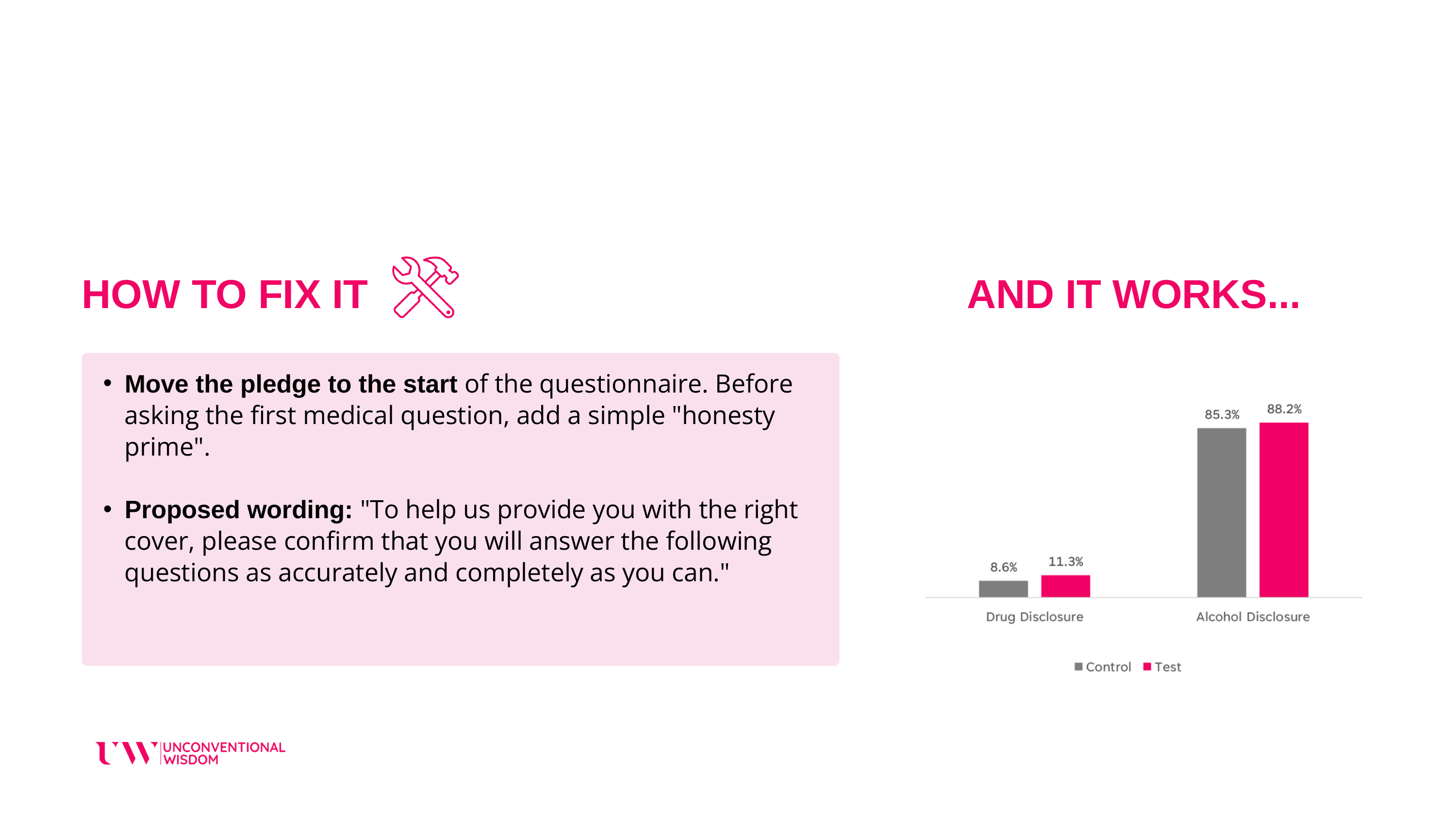

HOW TO FIX IT
AND IT WORKS...

Move the pledge to the start of the questionnaire. Before asking the first medical question, add a simple "honesty prime".

Proposed wording: "To help us provide you with the right cover, please confirm that you will answer the following questions as accurately and completely as you can."